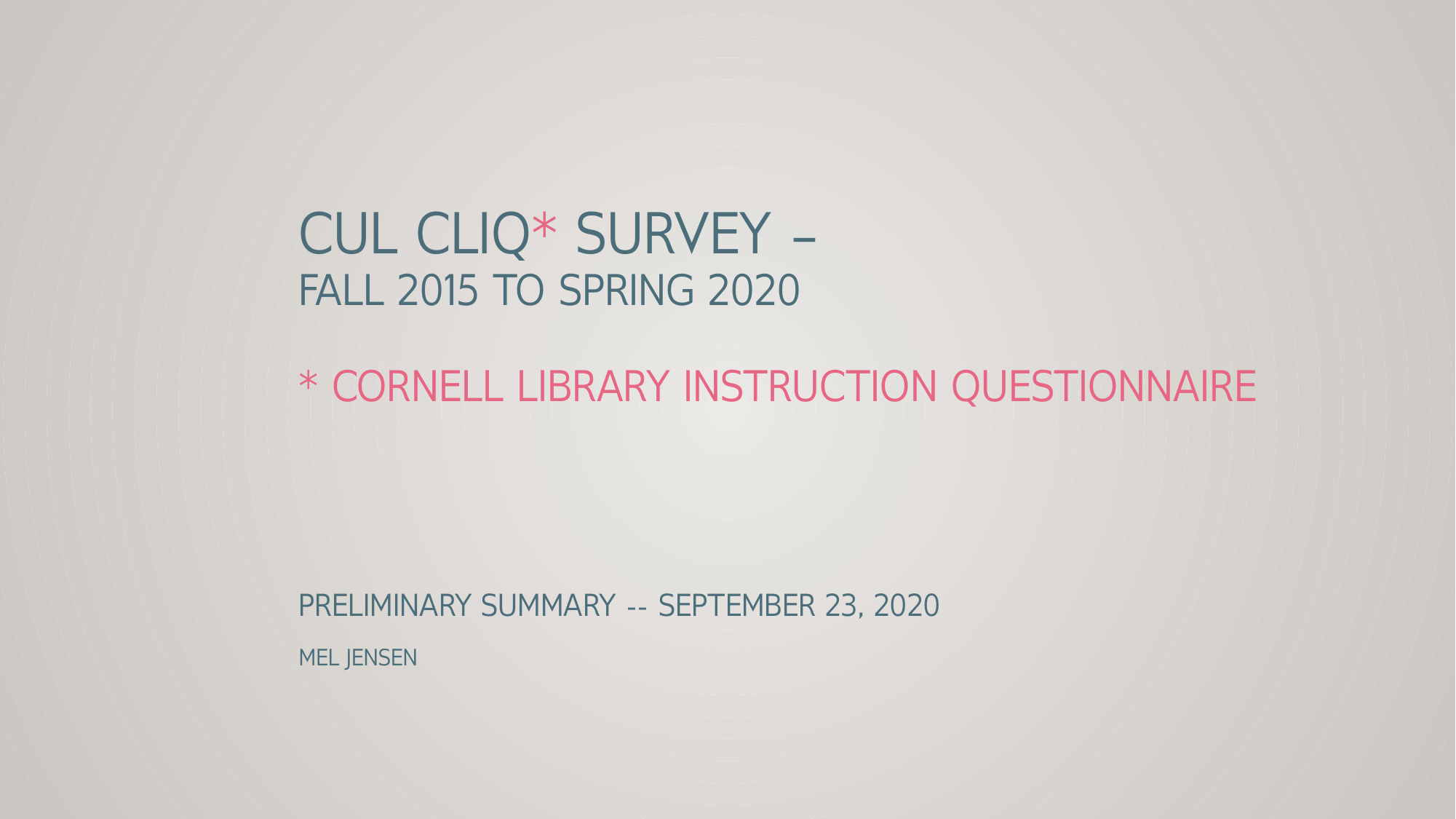

# CUL CLIQ* Survey – Fall 2015 to Spring 2020 * Cornell Library Instruction Questionnaire
Preliminary Summary -- September 23, 2020
Mel Jensen